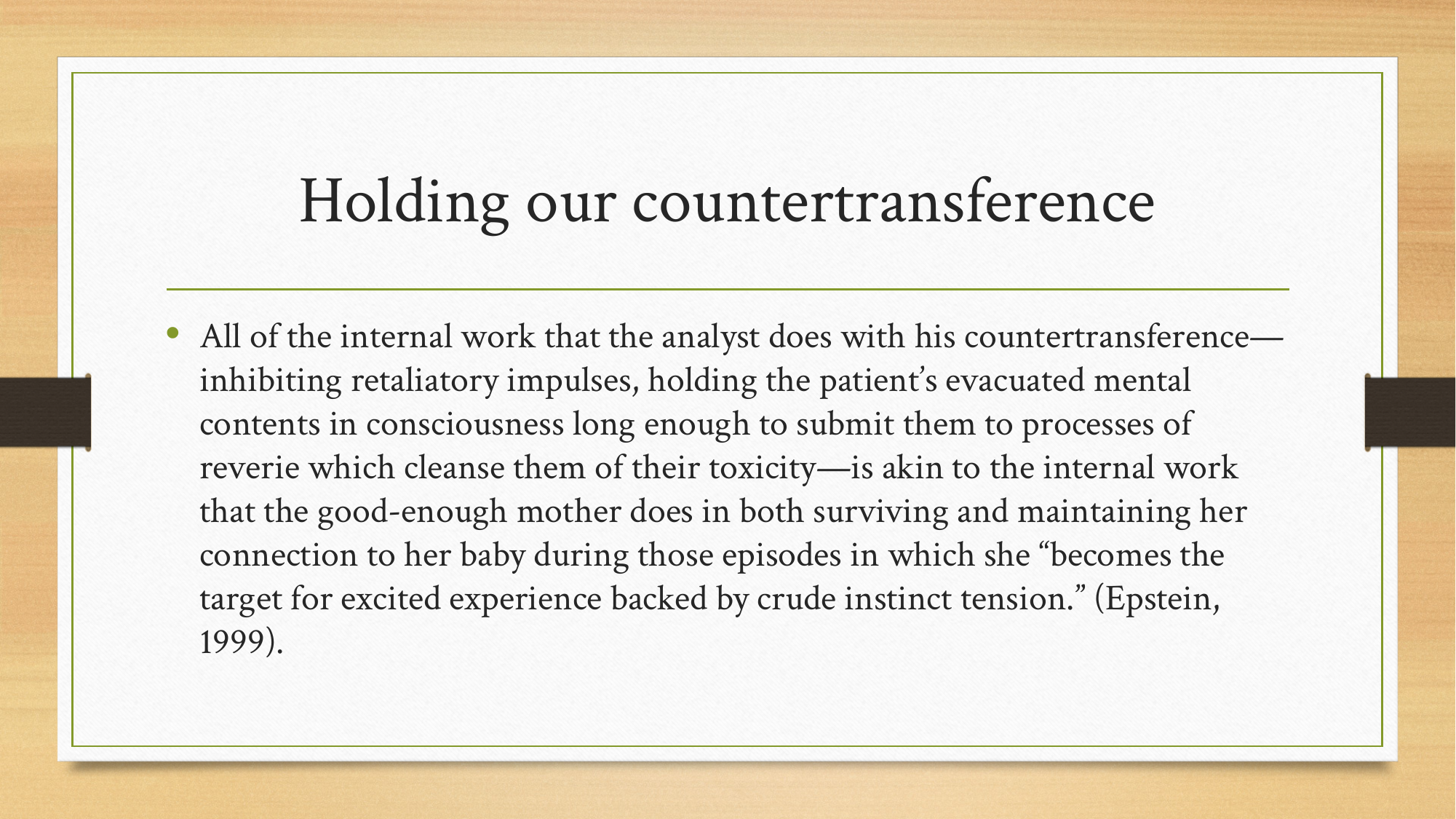

# Holding our countertransference
All of the internal work that the analyst does with his countertransference—inhibiting retaliatory impulses, holding the patient’s evacuated mental contents in consciousness long enough to submit them to processes of reverie which cleanse them of their toxicity—is akin to the internal work that the good-enough mother does in both surviving and maintaining her connection to her baby during those episodes in which she “becomes the target for excited experience backed by crude instinct tension.” (Epstein, 1999).